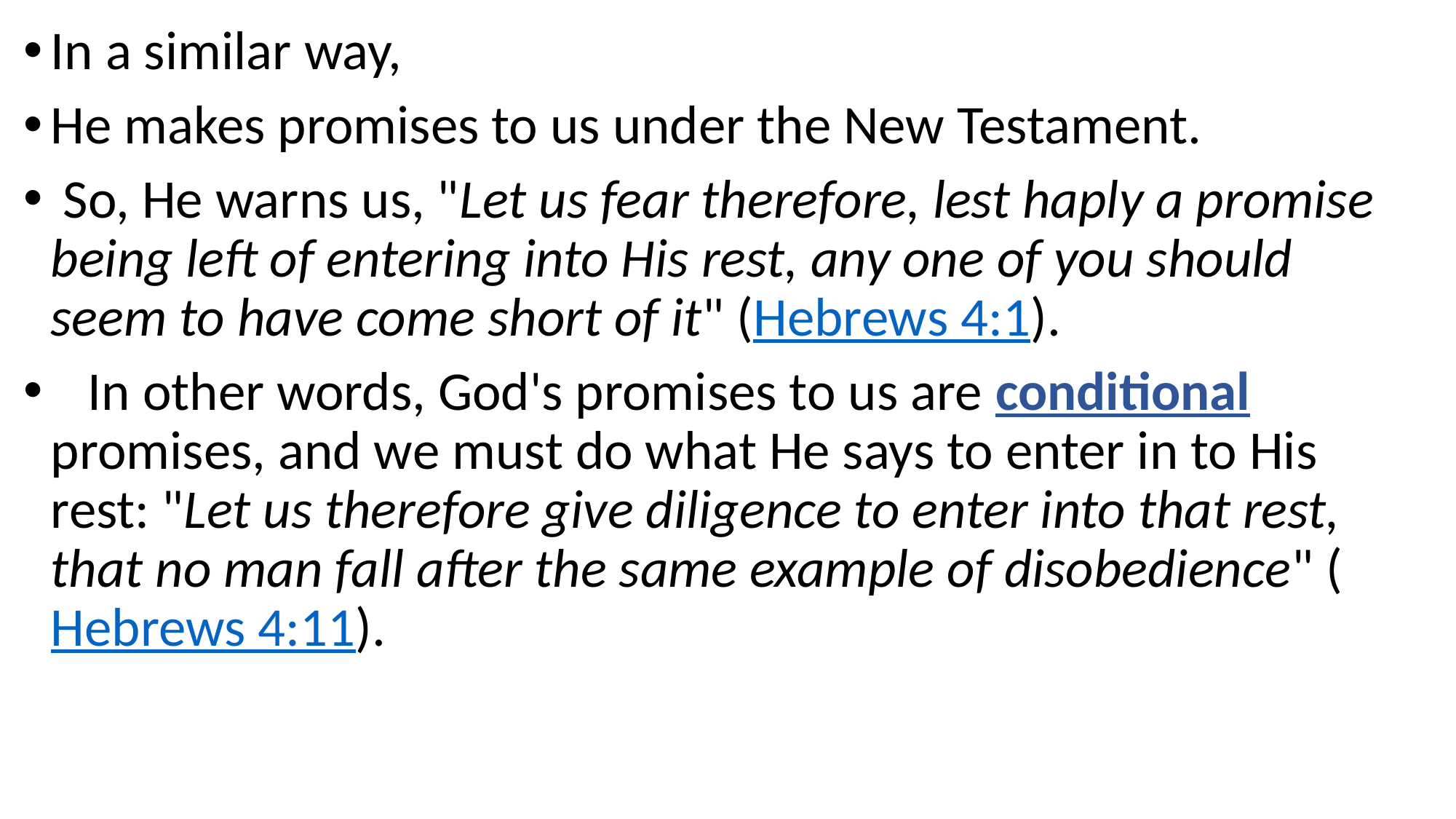

In a similar way,
He makes promises to us under the New Testament.
 So, He warns us, "Let us fear therefore, lest haply a promise being left of entering into His rest, any one of you should seem to have come short of it" (Hebrews 4:1).
   In other words, God's promises to us are conditional promises, and we must do what He says to enter in to His rest: "Let us therefore give diligence to enter into that rest, that no man fall after the same example of disobedience" (Hebrews 4:11).